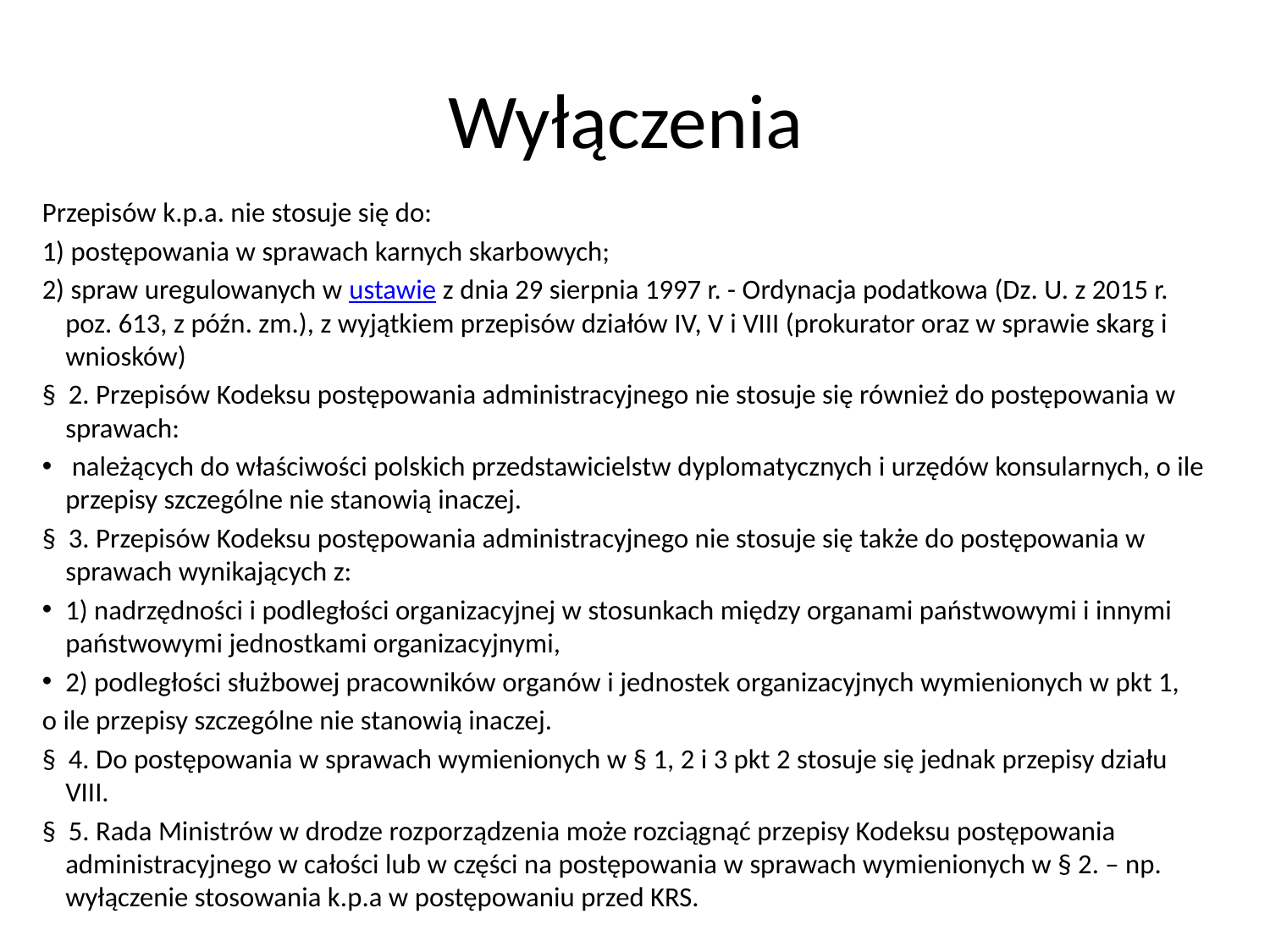

Wyłączenia
Przepisów k.p.a. nie stosuje się do:
1) postępowania w sprawach karnych skarbowych;
2) spraw uregulowanych w ustawie z dnia 29 sierpnia 1997 r. - Ordynacja podatkowa (Dz. U. z 2015 r. poz. 613, z późn. zm.), z wyjątkiem przepisów działów IV, V i VIII (prokurator oraz w sprawie skarg i wniosków)
§  2. Przepisów Kodeksu postępowania administracyjnego nie stosuje się również do postępowania w sprawach:
 należących do właściwości polskich przedstawicielstw dyplomatycznych i urzędów konsularnych, o ile przepisy szczególne nie stanowią inaczej.
§  3. Przepisów Kodeksu postępowania administracyjnego nie stosuje się także do postępowania w sprawach wynikających z:
1) nadrzędności i podległości organizacyjnej w stosunkach między organami państwowymi i innymi państwowymi jednostkami organizacyjnymi,
2) podległości służbowej pracowników organów i jednostek organizacyjnych wymienionych w pkt 1,
o ile przepisy szczególne nie stanowią inaczej.
§  4. Do postępowania w sprawach wymienionych w § 1, 2 i 3 pkt 2 stosuje się jednak przepisy działu VIII.
§  5. Rada Ministrów w drodze rozporządzenia może rozciągnąć przepisy Kodeksu postępowania administracyjnego w całości lub w części na postępowania w sprawach wymienionych w § 2. – np. wyłączenie stosowania k.p.a w postępowaniu przed KRS.